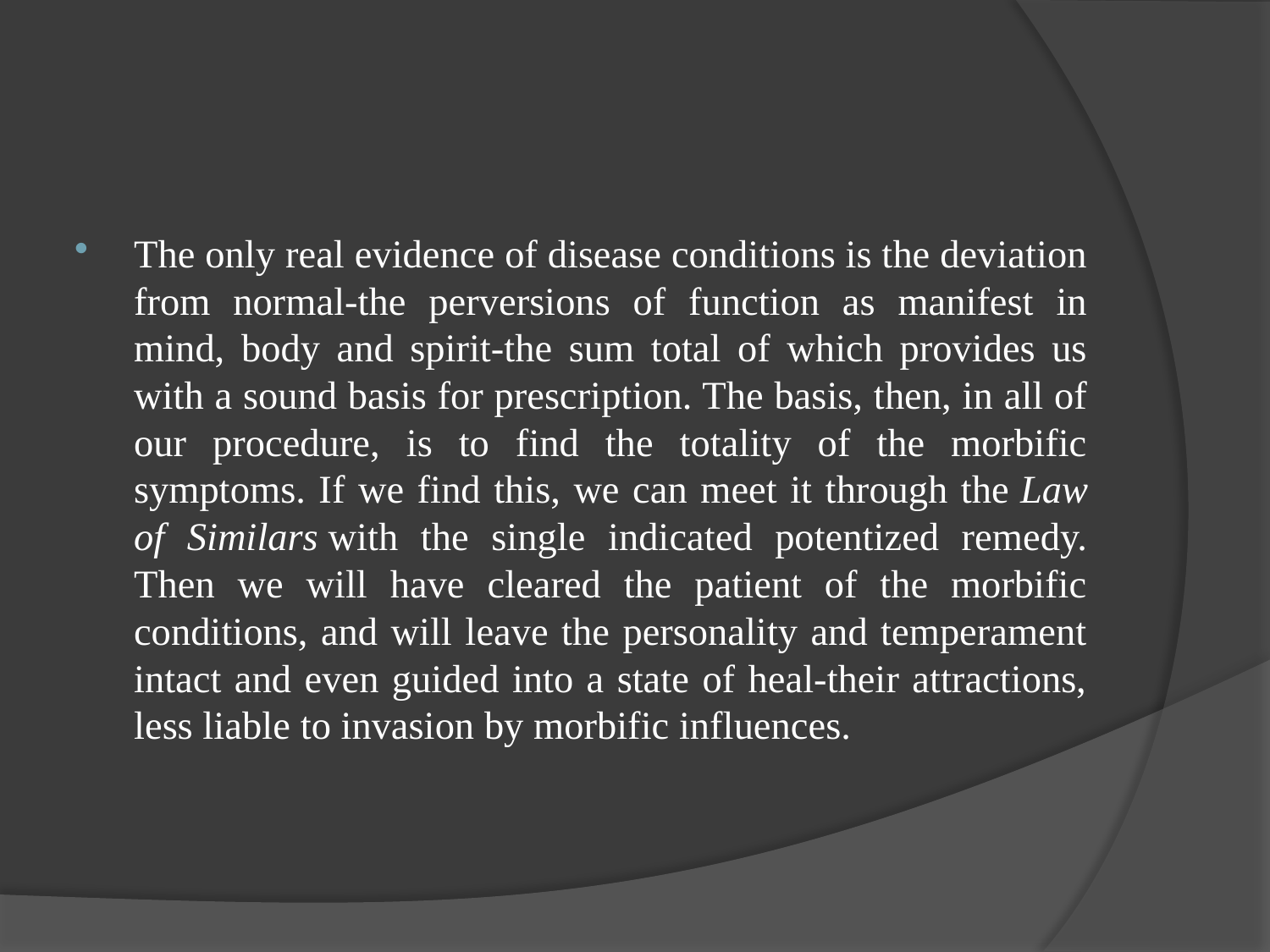

#
The only real evidence of disease conditions is the deviation from normal-the perversions of function as manifest in mind, body and spirit-the sum total of which provides us with a sound basis for prescription. The basis, then, in all of our procedure, is to find the totality of the morbific symptoms. If we find this, we can meet it through the Law of Similars with the single indicated potentized remedy. Then we will have cleared the patient of the morbific conditions, and will leave the personality and temperament intact and even guided into a state of heal-their attractions, less liable to invasion by morbific influences.